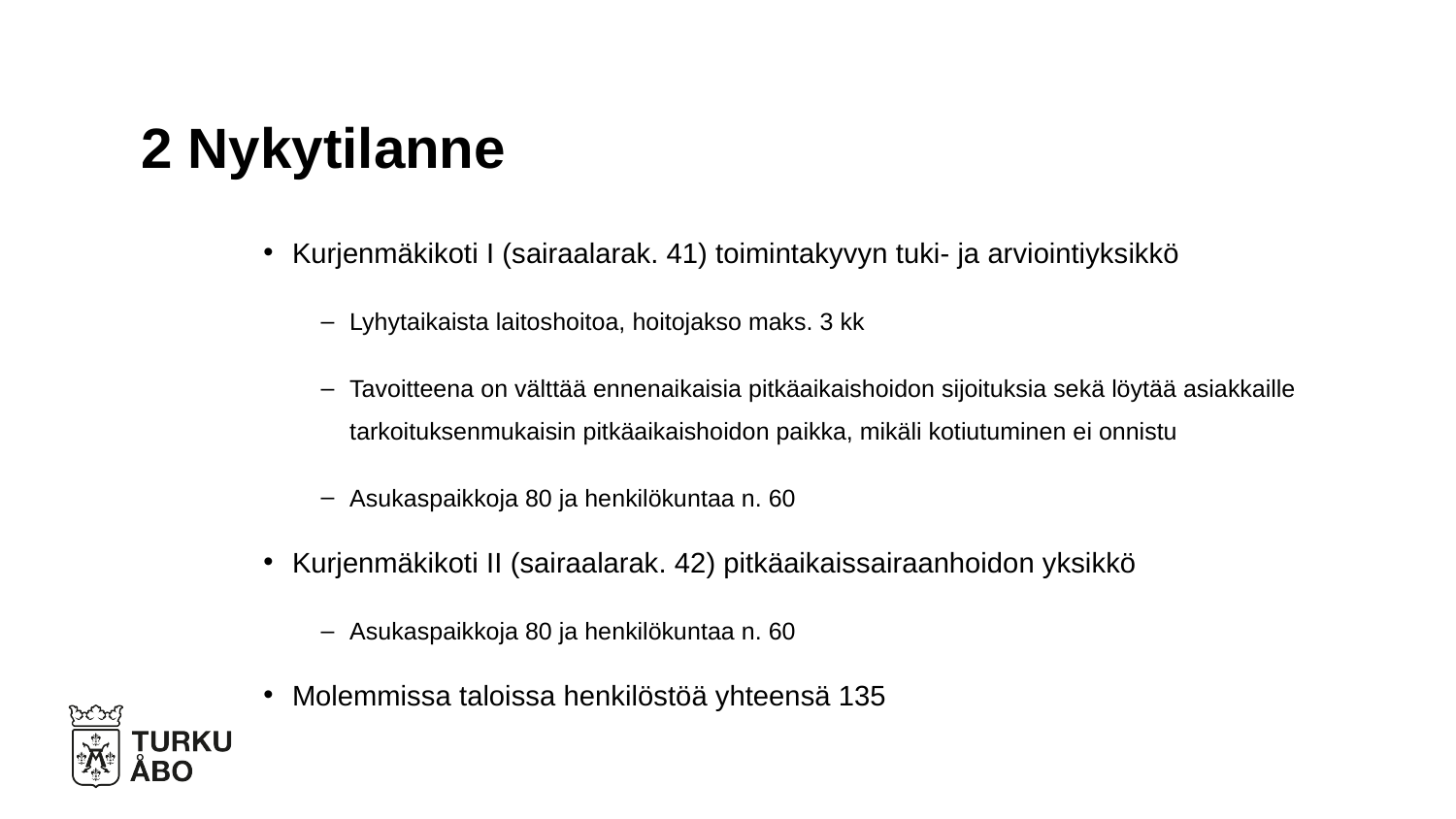

# 2 Nykytilanne
Kurjenmäkikoti I (sairaalarak. 41) toimintakyvyn tuki- ja arviointiyksikkö
Lyhytaikaista laitoshoitoa, hoitojakso maks. 3 kk
Tavoitteena on välttää ennenaikaisia pitkäaikaishoidon sijoituksia sekä löytää asiakkaille tarkoituksenmukaisin pitkäaikaishoidon paikka, mikäli kotiutuminen ei onnistu
Asukaspaikkoja 80 ja henkilökuntaa n. 60
Kurjenmäkikoti II (sairaalarak. 42) pitkäaikaissairaanhoidon yksikkö
Asukaspaikkoja 80 ja henkilökuntaa n. 60
Molemmissa taloissa henkilöstöä yhteensä 135